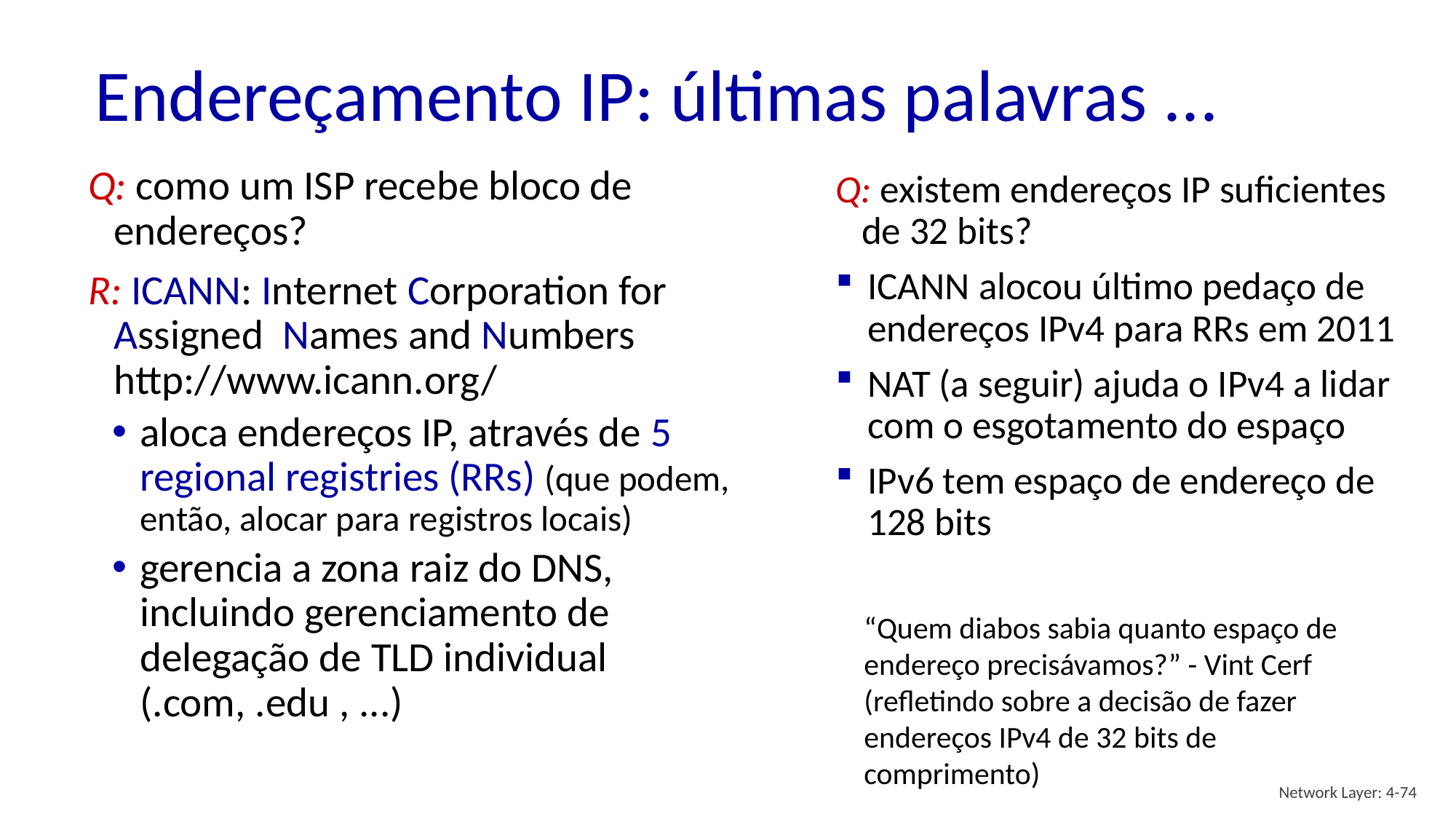

# Endereçamento IP: últimas palavras ...
Q: como um ISP recebe bloco de endereços?
R: ICANN: Internet Corporation for Assigned  Names and Numbers http://www.icann.org/
aloca endereços IP, através de 5 regional registries (RRs) (que podem, então, alocar para registros locais)
gerencia a zona raiz do DNS, incluindo gerenciamento de delegação de TLD individual (.com, .edu , ...)

Q: existem endereços IP suficientes de 32 bits?
ICANN alocou último pedaço de endereços IPv4 para RRs em 2011
NAT (a seguir) ajuda o IPv4 a lidar com o esgotamento do espaço
IPv6 tem espaço de endereço de 128 bits
“Quem diabos sabia quanto espaço de endereço precisávamos?” - Vint Cerf (refletindo sobre a decisão de fazer endereços IPv4 de 32 bits de comprimento)
Network Layer: 4-74